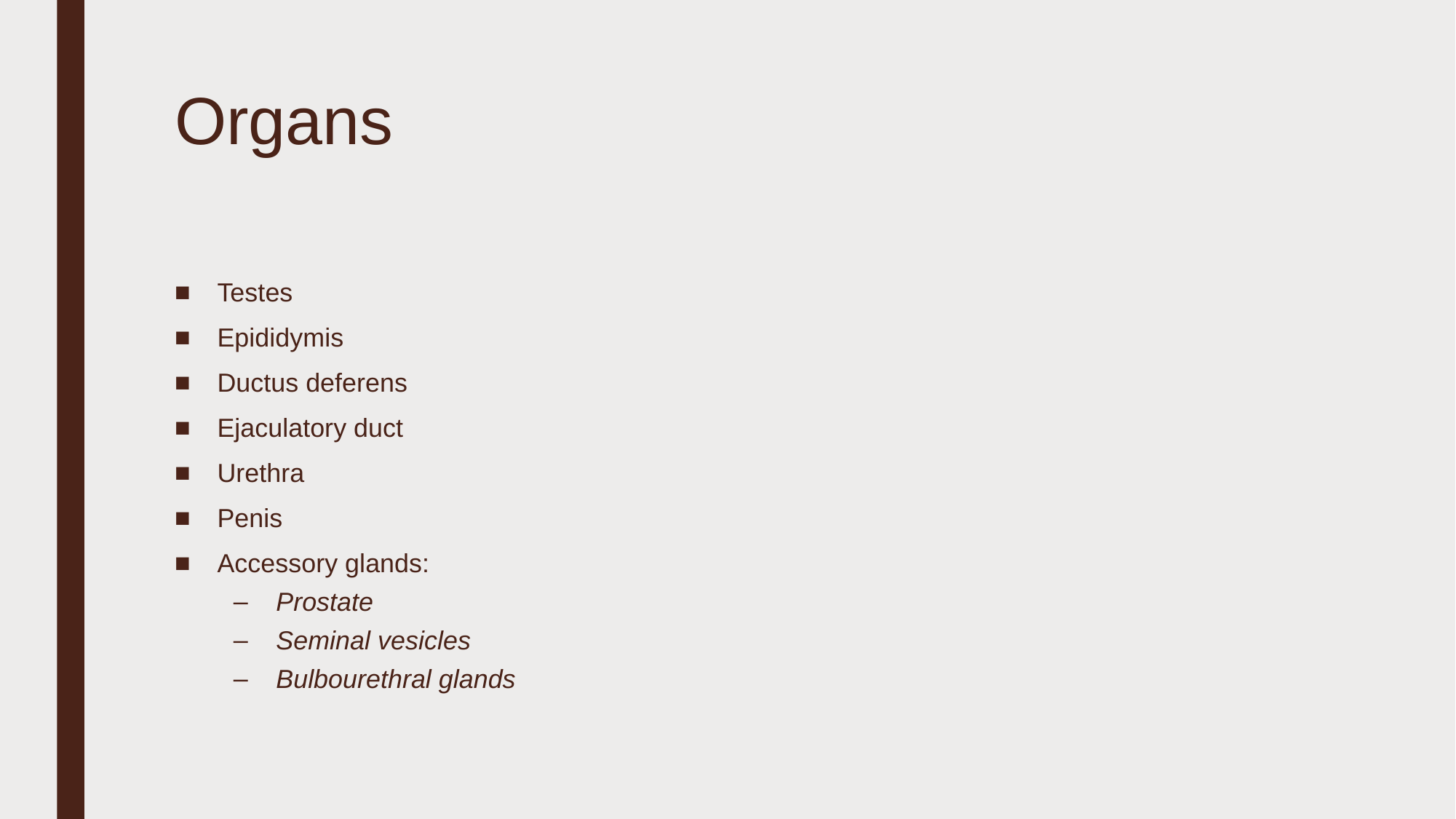

# Organs
Testes
Epididymis
Ductus deferens
Ejaculatory duct
Urethra
Penis
Accessory glands:
Prostate
Seminal vesicles
Bulbourethral glands